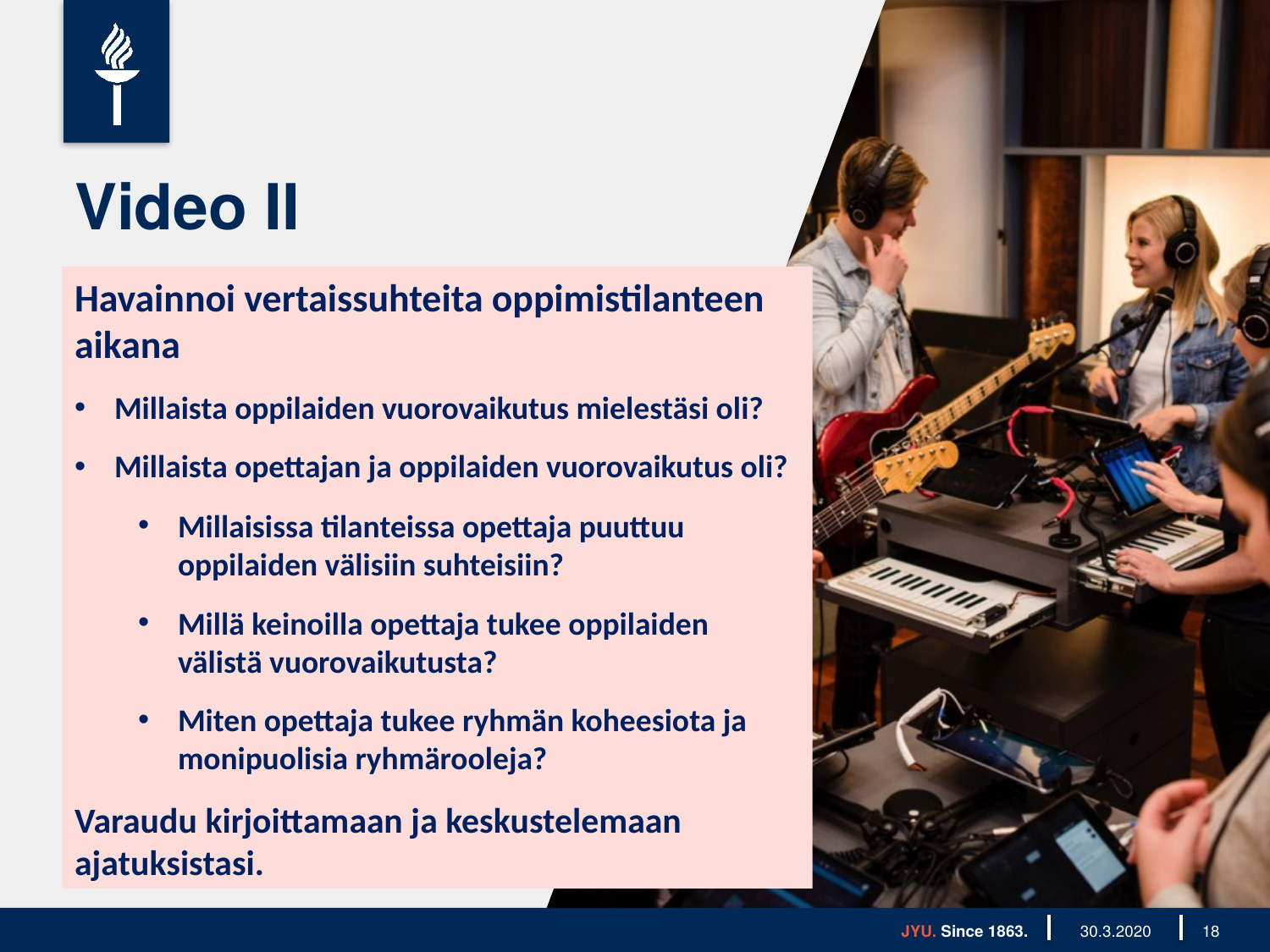

# Video II
Havainnoi vertaissuhteita oppimistilanteen aikana
Millaista oppilaiden vuorovaikutus mielestäsi oli?
Millaista opettajan ja oppilaiden vuorovaikutus oli?
Millaisissa tilanteissa opettaja puuttuu oppilaiden välisiin suhteisiin?
Millä keinoilla opettaja tukee oppilaiden välistä vuorovaikutusta?
Miten opettaja tukee ryhmän koheesiota ja monipuolisia ryhmärooleja?
Varaudu kirjoittamaan ja keskustelemaan ajatuksistasi.
JYU. Since 1863.
30.3.2020
18